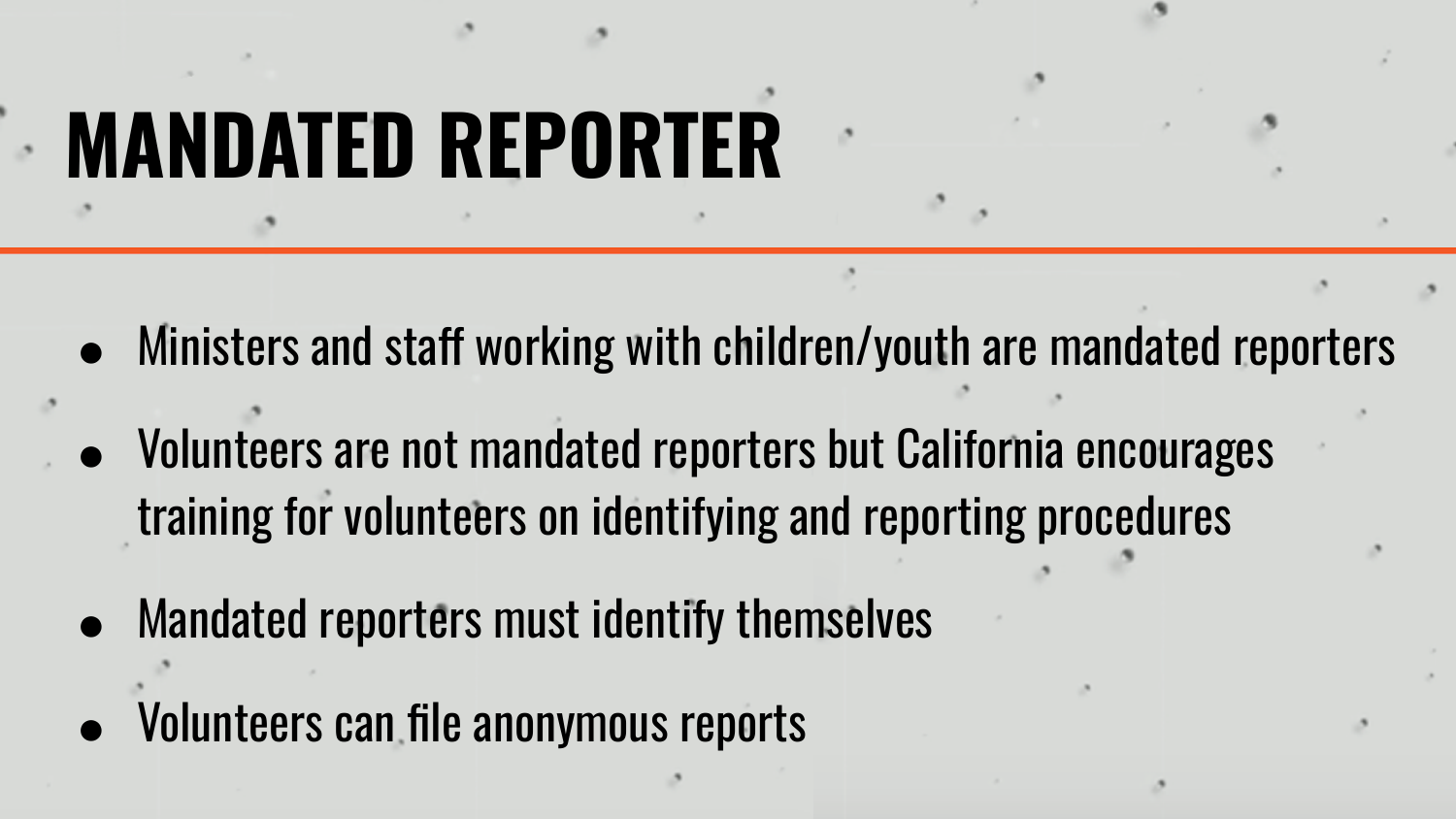

# MANDATED REPORTER
Ministers and staff working with children/youth are mandated reporters
Volunteers are not mandated reporters but California encourages training for volunteers on identifying and reporting procedures
Mandated reporters must identify themselves
Volunteers can file anonymous reports